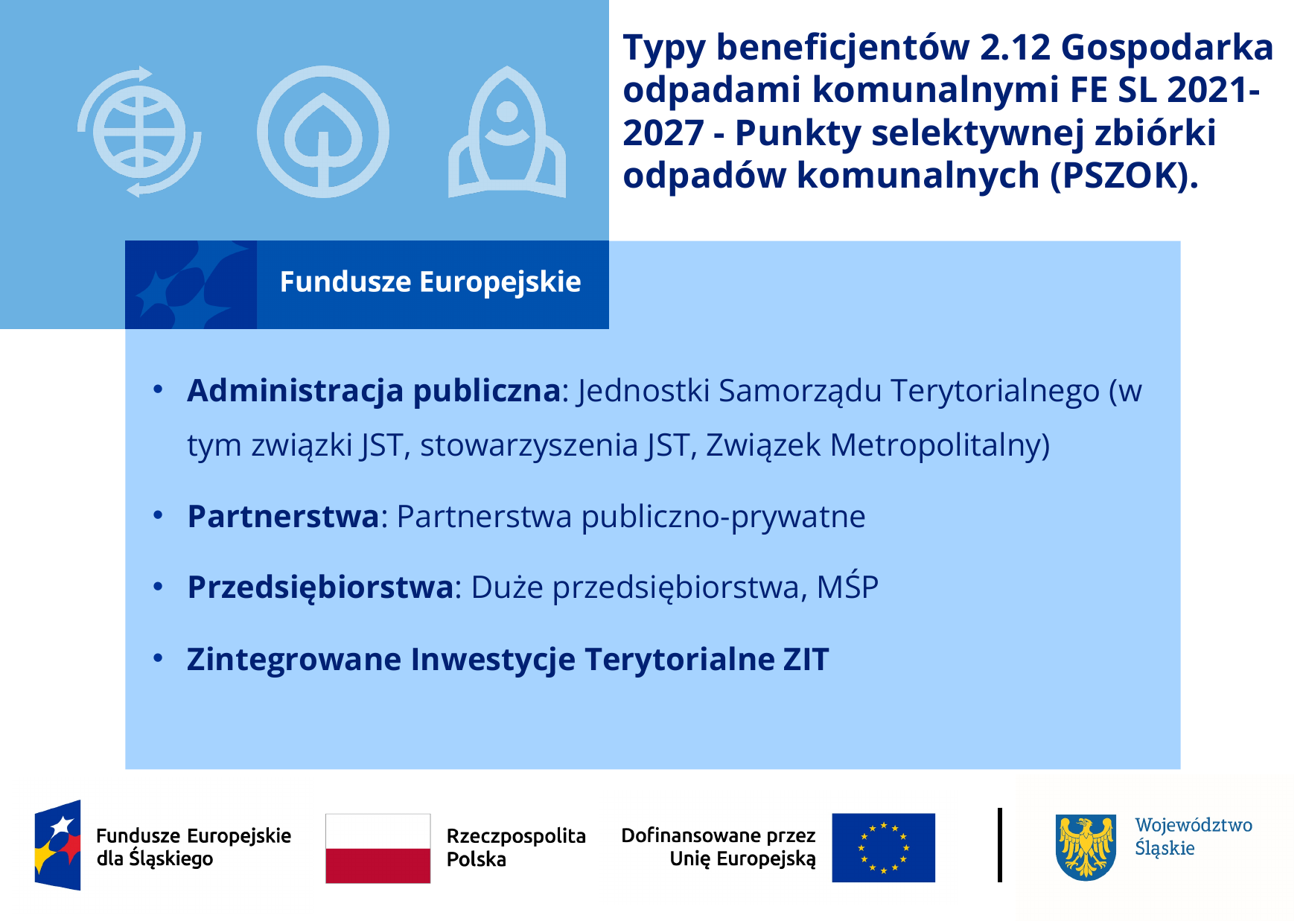

# Typy beneficjentów 2.12 Gospodarka odpadami komunalnymi FE SL 2021-2027 - Punkty selektywnej zbiórki odpadów komunalnych (PSZOK).
Administracja publiczna: Jednostki Samorządu Terytorialnego (w tym związki JST, stowarzyszenia JST, Związek Metropolitalny)
Partnerstwa: Partnerstwa publiczno-prywatne
Przedsiębiorstwa: Duże przedsiębiorstwa, MŚP
Zintegrowane Inwestycje Terytorialne ZIT